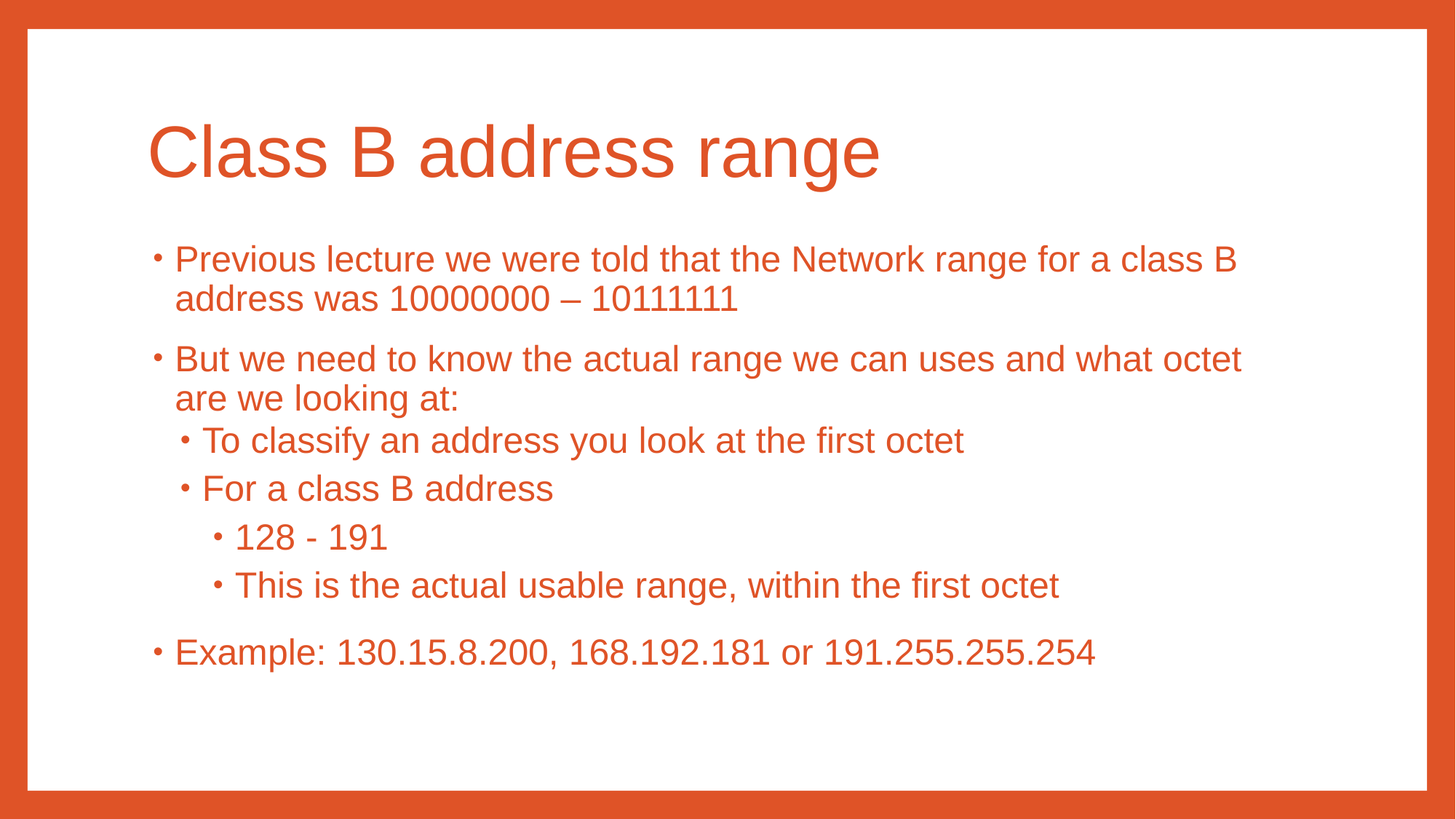

# Class B address range
Previous lecture we were told that the Network range for a class B address was 10000000 – 10111111
But we need to know the actual range we can uses and what octet are we looking at:
To classify an address you look at the first octet
For a class B address
128 - 191
This is the actual usable range, within the first octet
Example: 130.15.8.200, 168.192.181 or 191.255.255.254